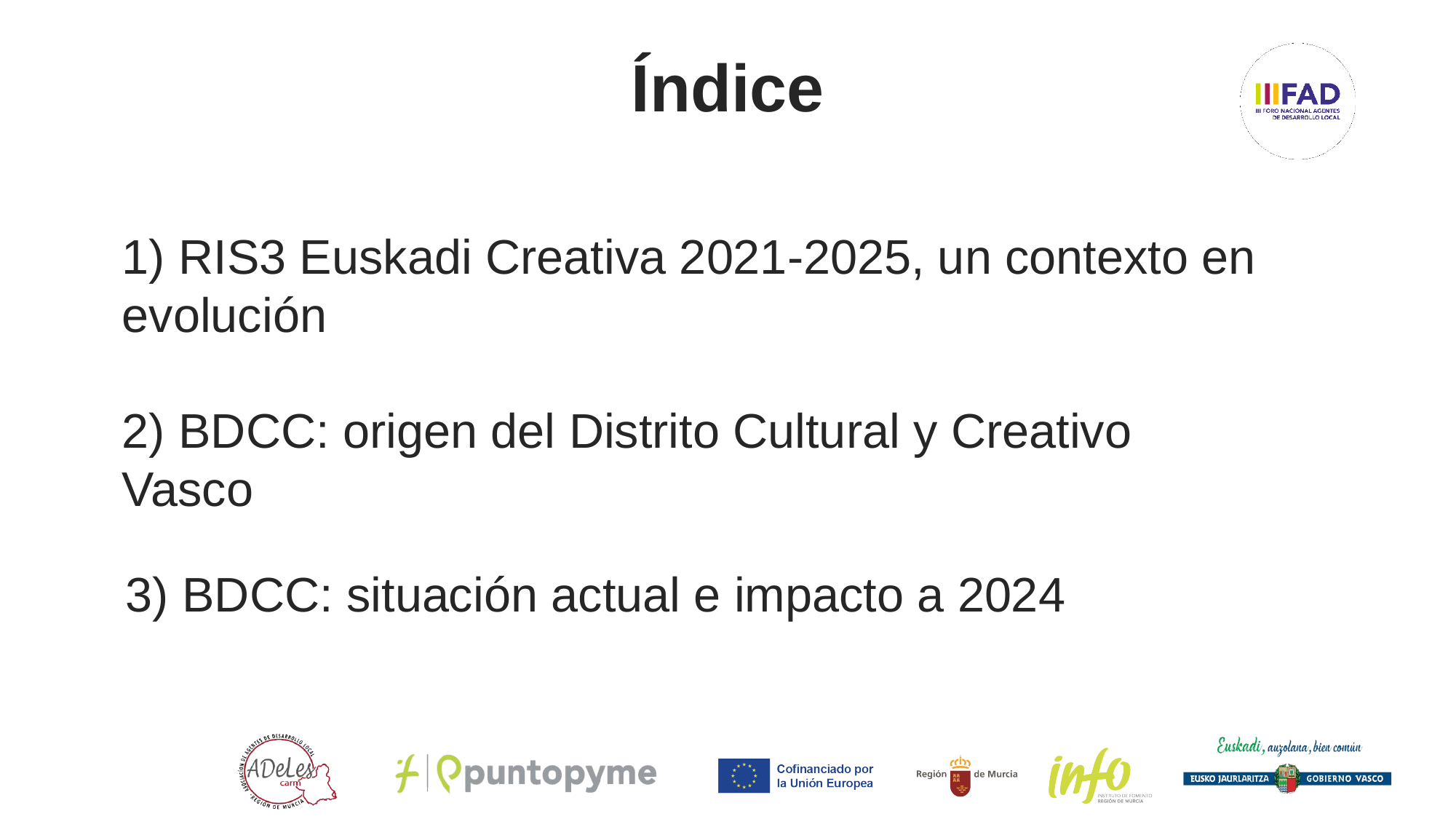

Índice
1) RIS3 Euskadi Creativa 2021-2025, un contexto en evolución
2) BDCC: origen del Distrito Cultural y Creativo Vasco
3) BDCC: situación actual e impacto a 2024